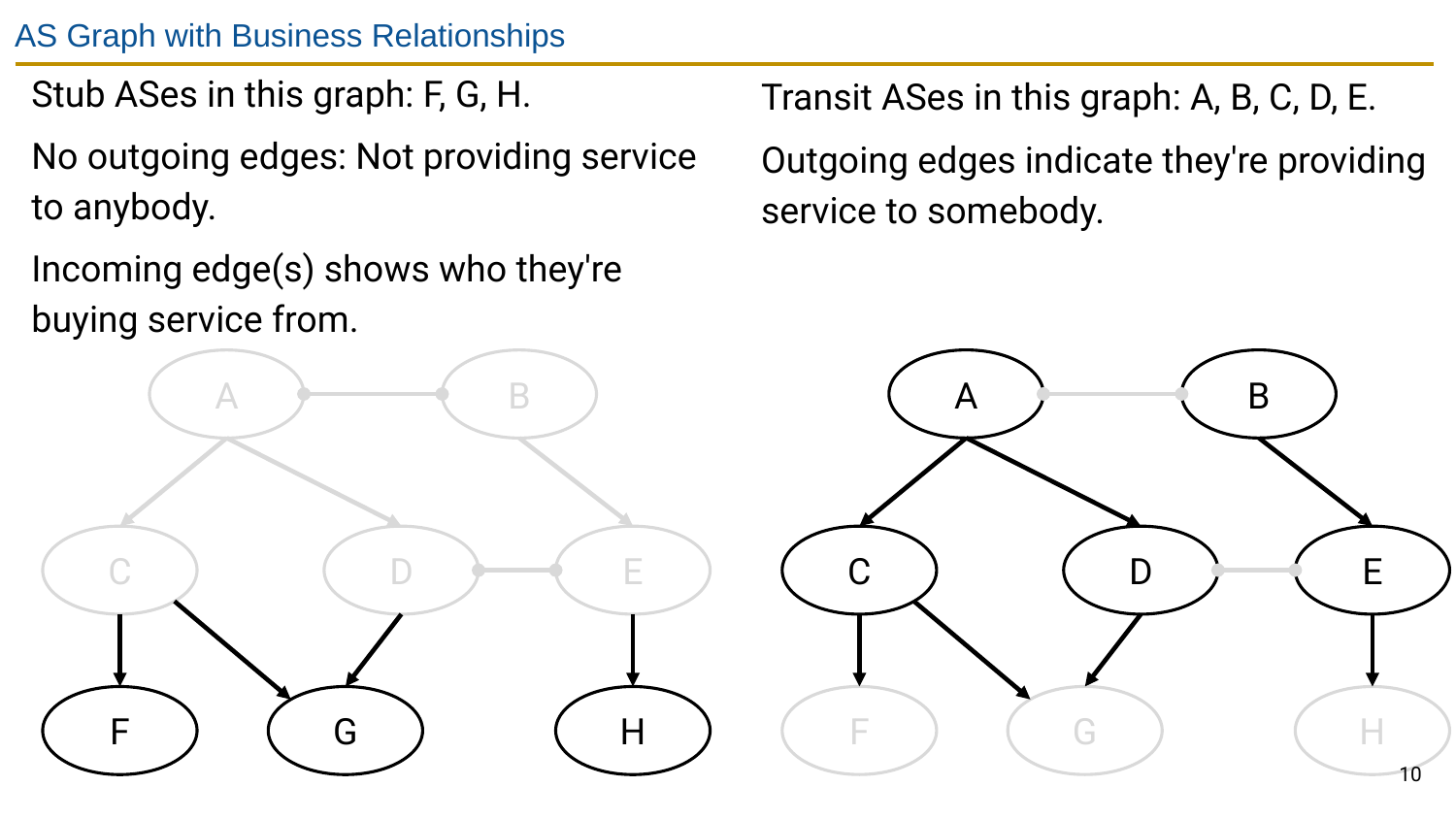

# AS Graph with Business Relationships
Stub ASes in this graph: F, G, H.
No outgoing edges: Not providing service to anybody.
Incoming edge(s) shows who they're buying service from.

Transit ASes in this graph: A, B, C, D, E.
Outgoing edges indicate they're providing service to somebody.
A
B
A
B
C
D
C
D
E
E
F
G
F
G
H
H
10